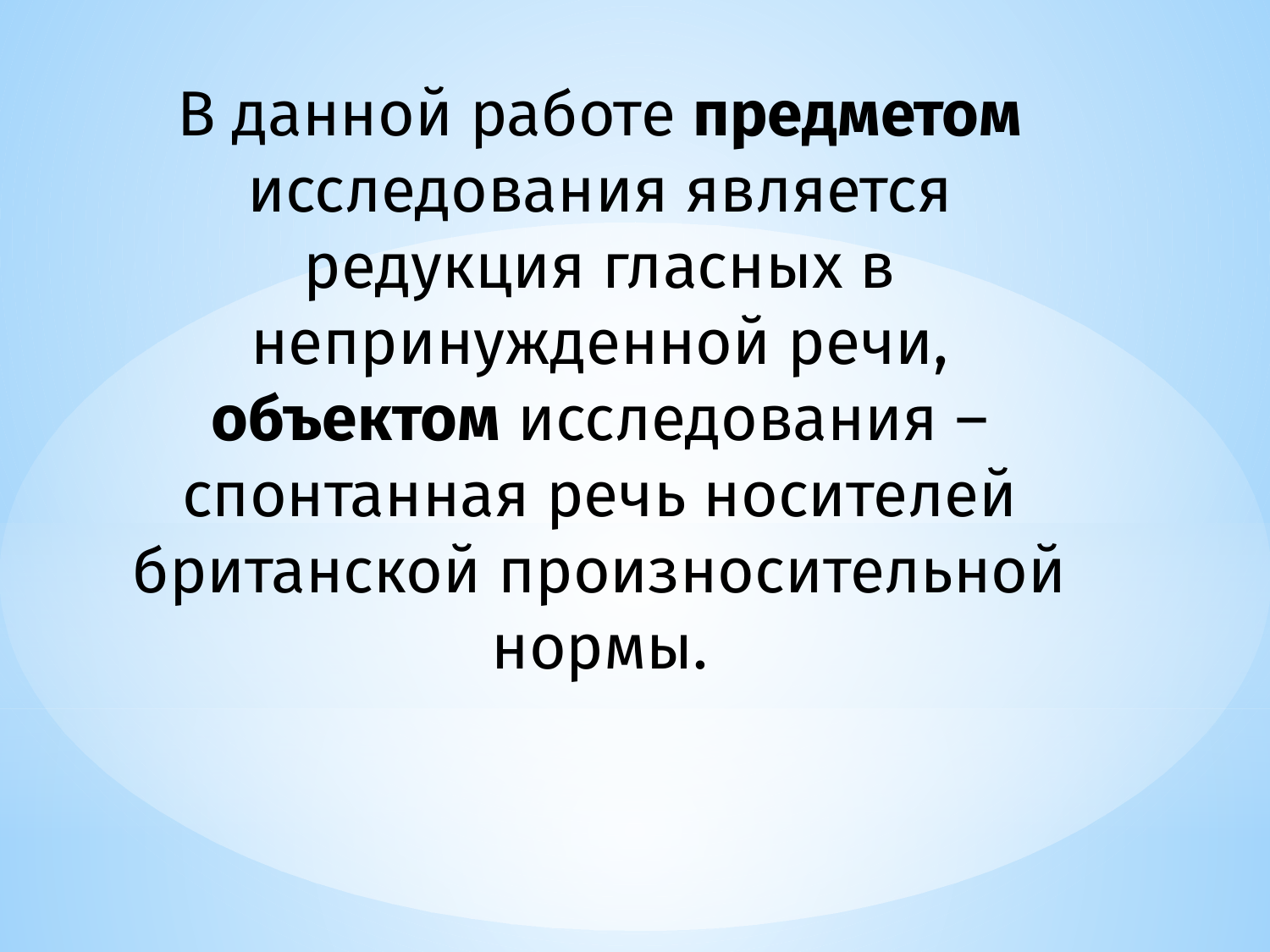

В данной работе предметом исследования является редукция гласных в непринужденной речи, объектом исследования – спонтанная речь носителей британской произносительной нормы.